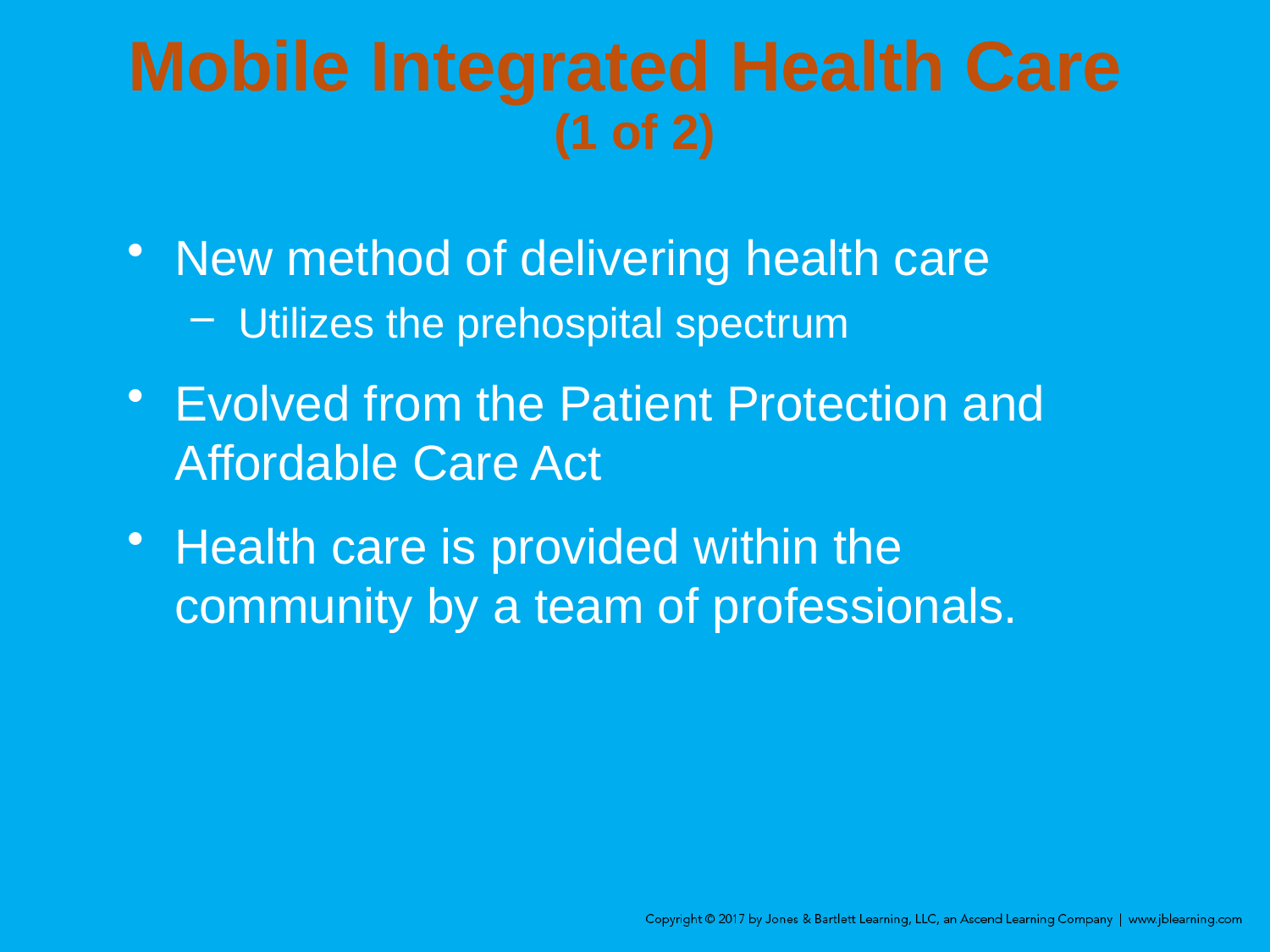

Mobile Integrated Health Care
(1 of 2)
New method of delivering health care
Utilizes the prehospital spectrum
Evolved from the Patient Protection and Affordable Care Act
Health care is provided within the community by a team of professionals.